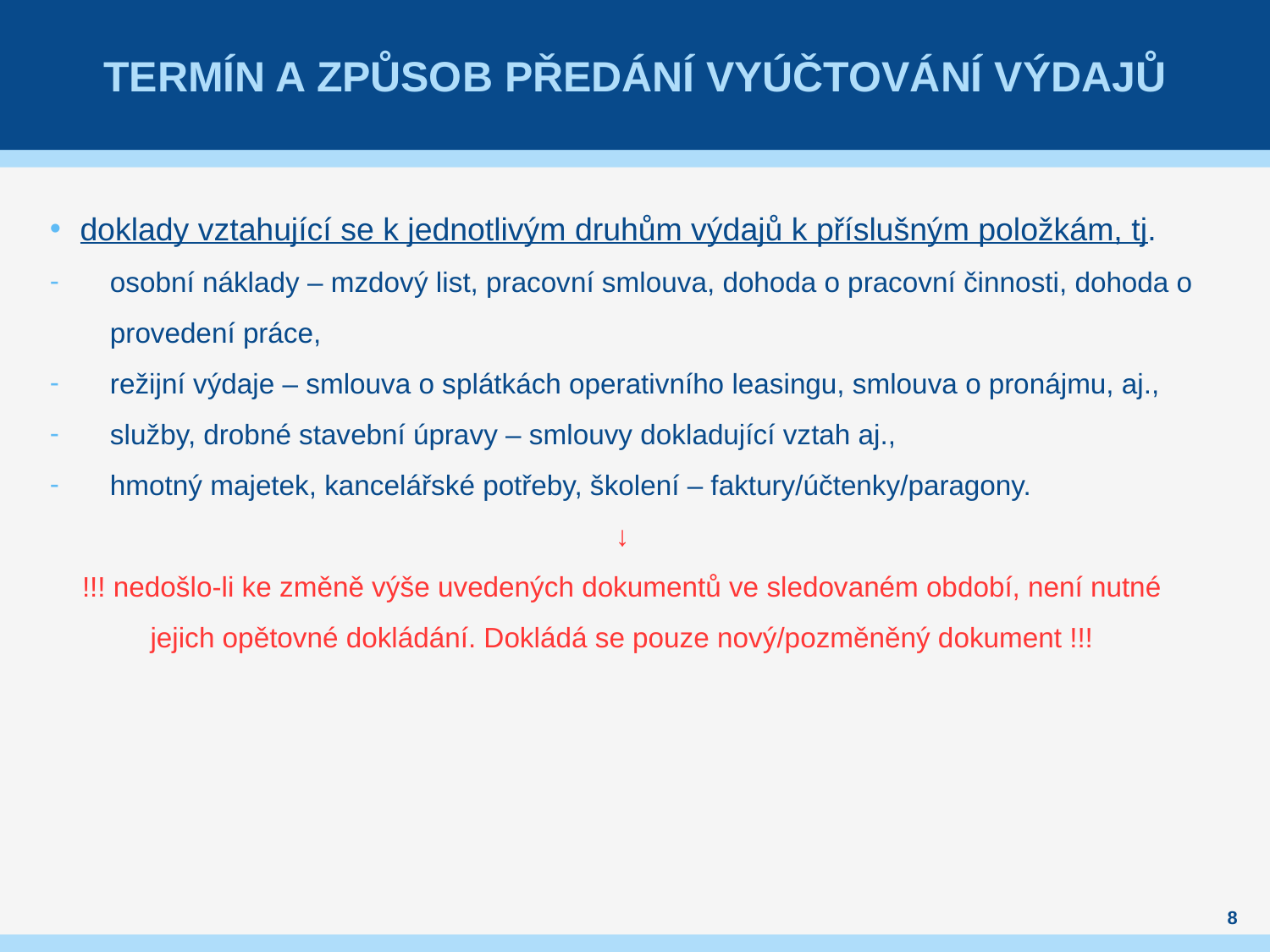

# Termín a způsob předání vyúčtování výdajů
doklady vztahující se k jednotlivým druhům výdajů k příslušným položkám, tj.
osobní náklady – mzdový list, pracovní smlouva, dohoda o pracovní činnosti, dohoda o provedení práce,
režijní výdaje – smlouva o splátkách operativního leasingu, smlouva o pronájmu, aj.,
služby, drobné stavební úpravy – smlouvy dokladující vztah aj.,
hmotný majetek, kancelářské potřeby, školení – faktury/účtenky/paragony.
↓
!!! nedošlo-li ke změně výše uvedených dokumentů ve sledovaném období, není nutné jejich opětovné dokládání. Dokládá se pouze nový/pozměněný dokument !!!

8